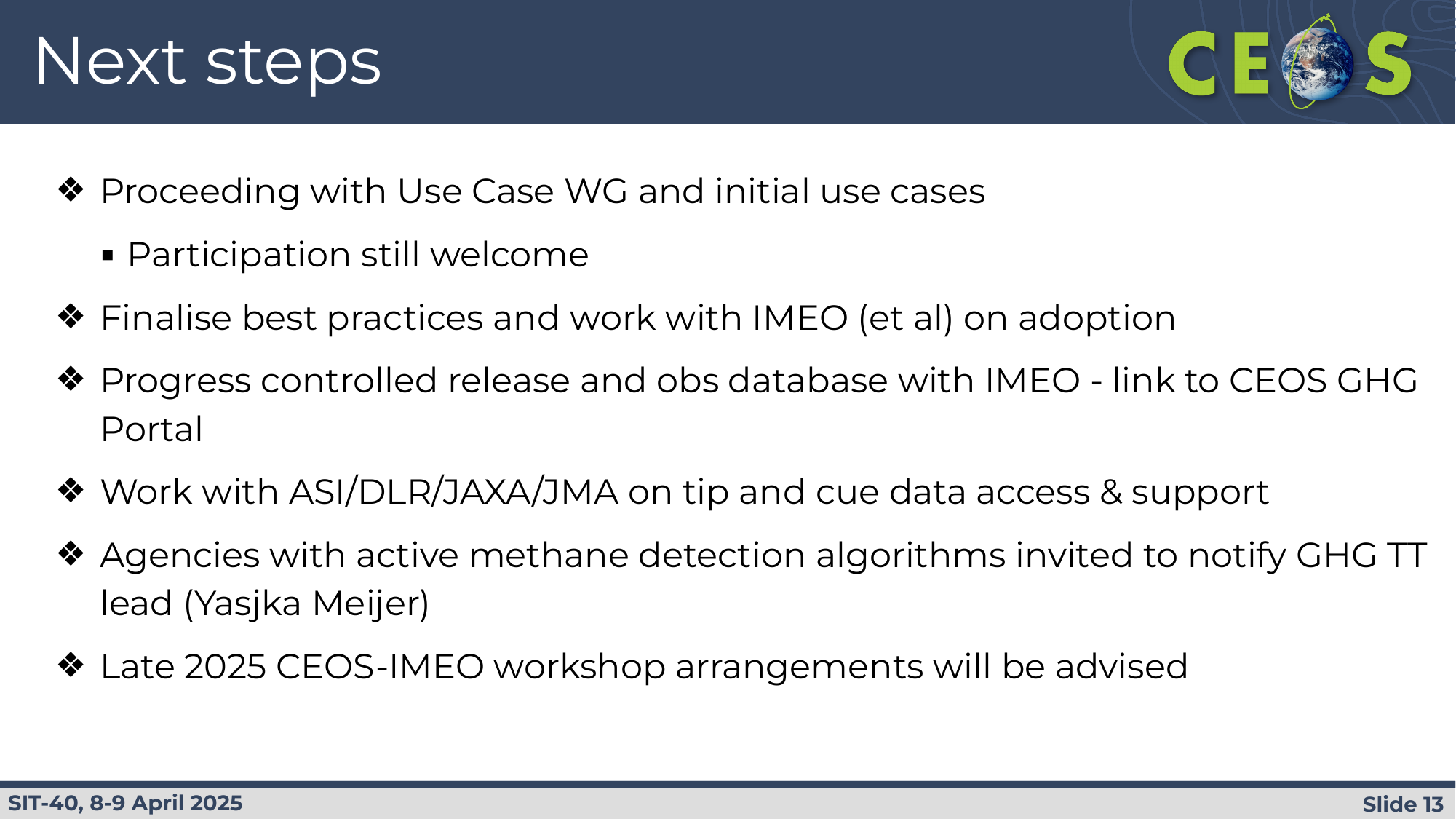

# Next steps
Proceeding with Use Case WG and initial use cases
Participation still welcome
Finalise best practices and work with IMEO (et al) on adoption
Progress controlled release and obs database with IMEO - link to CEOS GHG Portal
Work with ASI/DLR/JAXA/JMA on tip and cue data access & support
Agencies with active methane detection algorithms invited to notify GHG TT lead (Yasjka Meijer)
Late 2025 CEOS-IMEO workshop arrangements will be advised